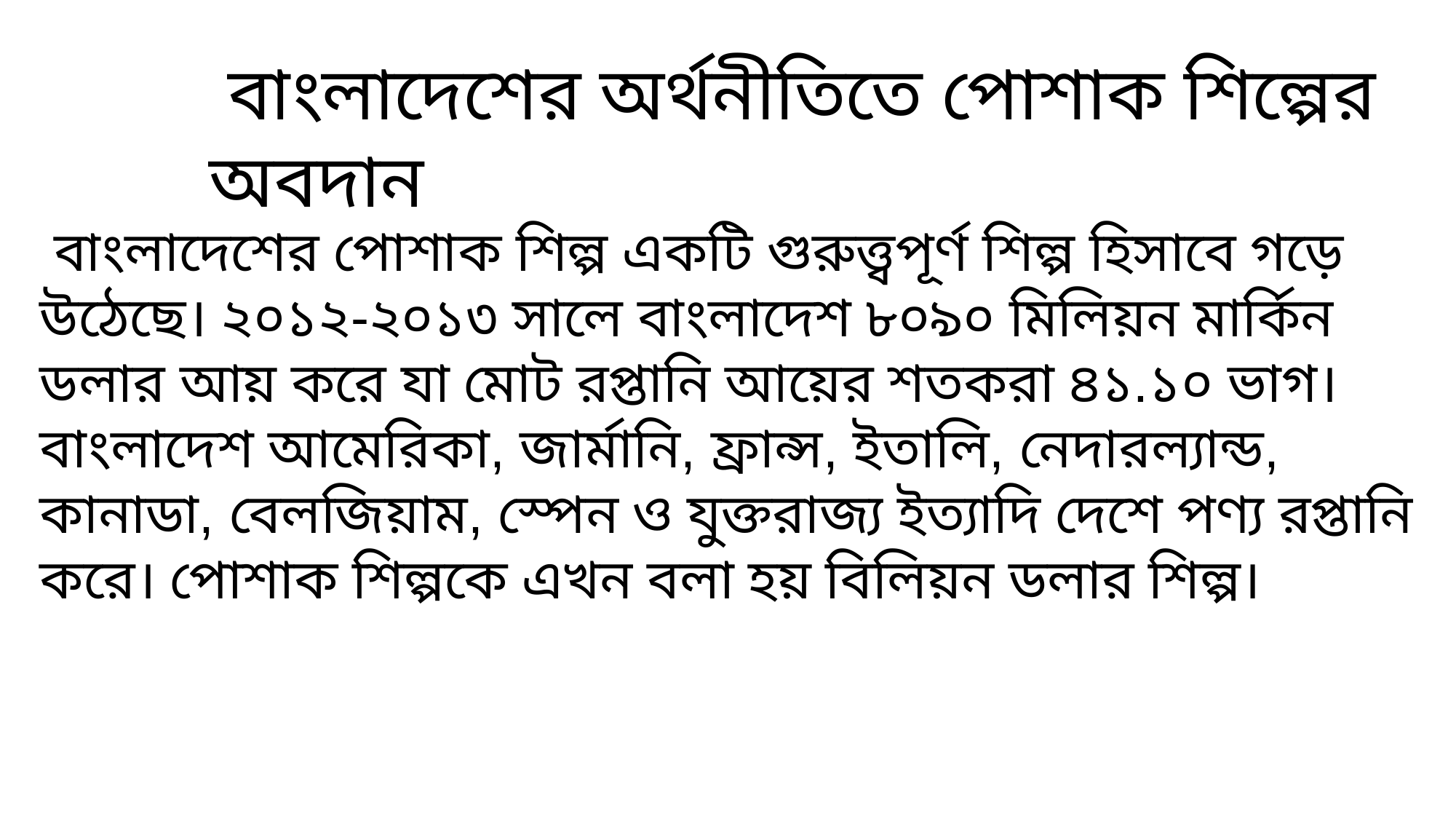

বাংলাদেশের অর্থনীতিতে পোশাক শিল্পের অবদান
 বাংলাদেশের পোশাক শিল্প একটি গুরুত্ত্বপূর্ণ শিল্প হিসাবে গড়ে উঠেছে। ২০১২-২০১৩ সালে বাংলাদেশ ৮০৯০ মিলিয়ন মার্কিন ডলার আয় করে যা মোট রপ্তানি আয়ের শতকরা ৪১.১০ ভাগ।
বাংলাদেশ আমেরিকা, জার্মানি, ফ্রান্স, ইতালি, নেদারল্যান্ড, কানাডা, বেলজিয়াম, স্পেন ও যুক্তরাজ্য ইত্যাদি দেশে পণ্য রপ্তানি করে। পোশাক শিল্পকে এখন বলা হয় বিলিয়ন ডলার শিল্প।